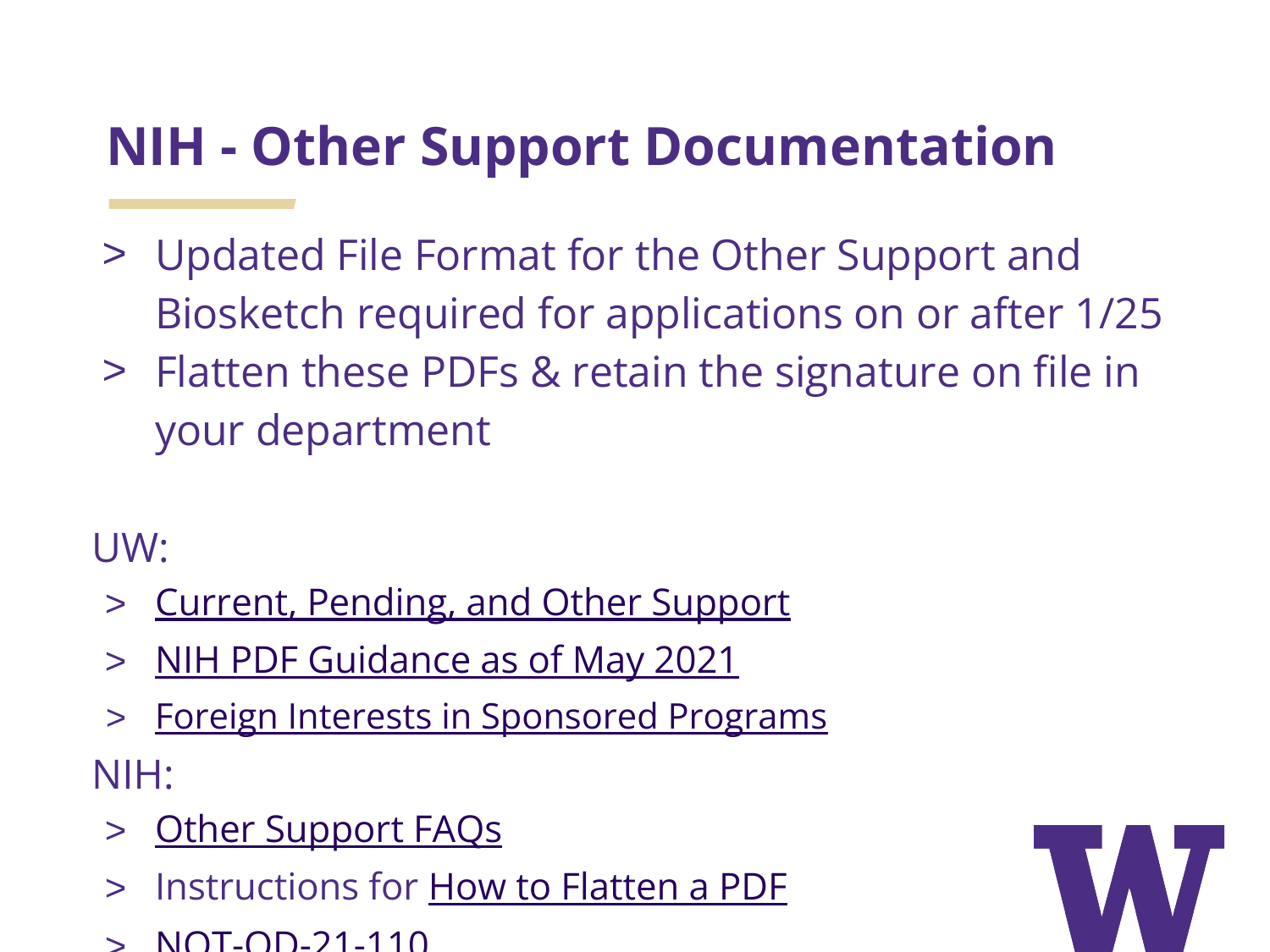

NIH - Other Support Documentation

Updated File Format for the Other Support and Biosketch required for applications on or after 1/25
Flatten these PDFs & retain the signature on file in your department

UW:
Current, Pending, and Other Support
NIH PDF Guidance as of May 2021
Foreign Interests in Sponsored Programs
NIH:
Other Support FAQs
Instructions for How to Flatten a PDF
NOT-OD-21-110